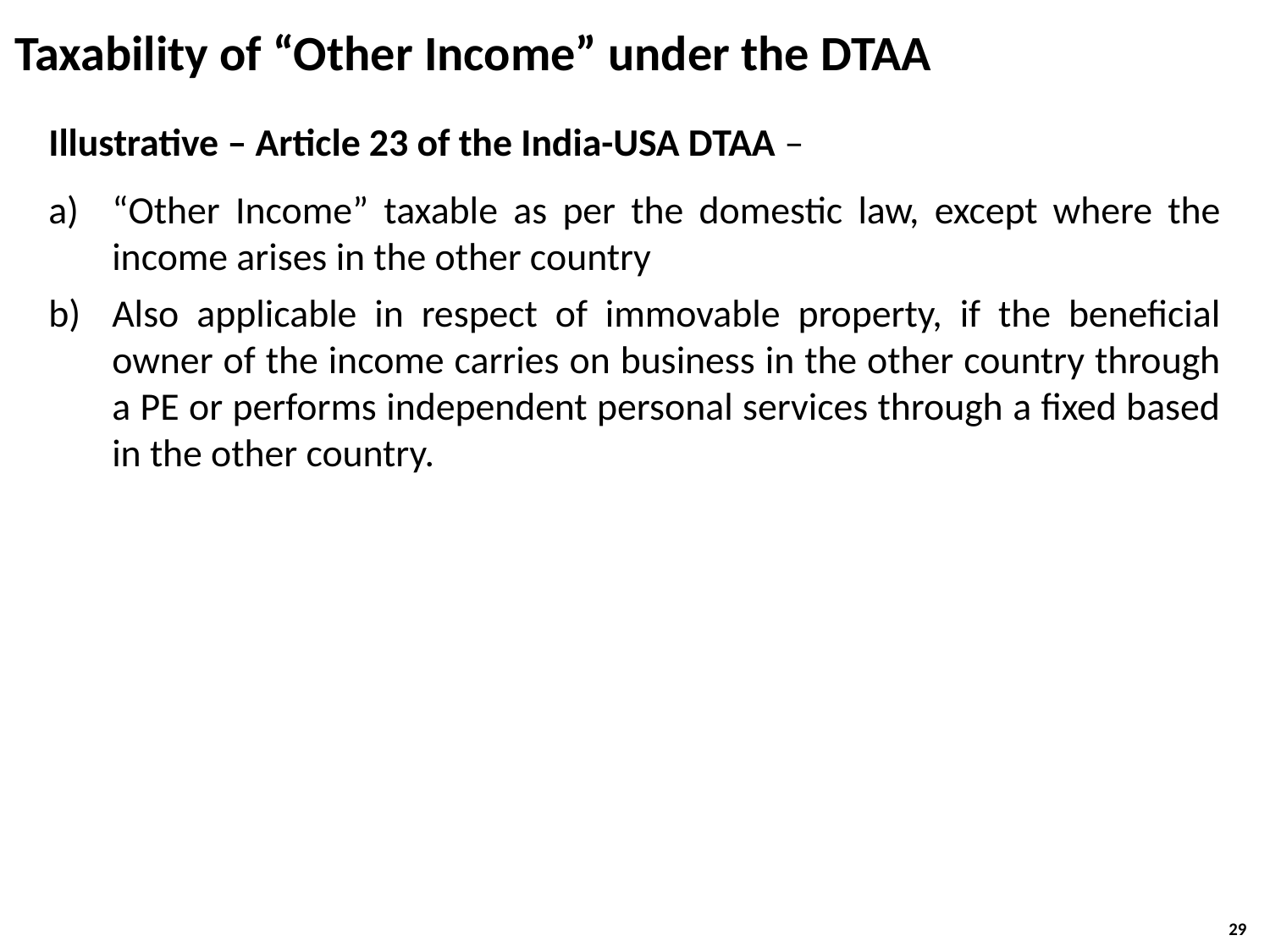

Taxability of “Other Income” under the DTAA
Illustrative – Article 23 of the India-USA DTAA –
“Other Income” taxable as per the domestic law, except where the income arises in the other country
Also applicable in respect of immovable property, if the beneficial owner of the income carries on business in the other country through a PE or performs independent personal services through a fixed based in the other country.
29